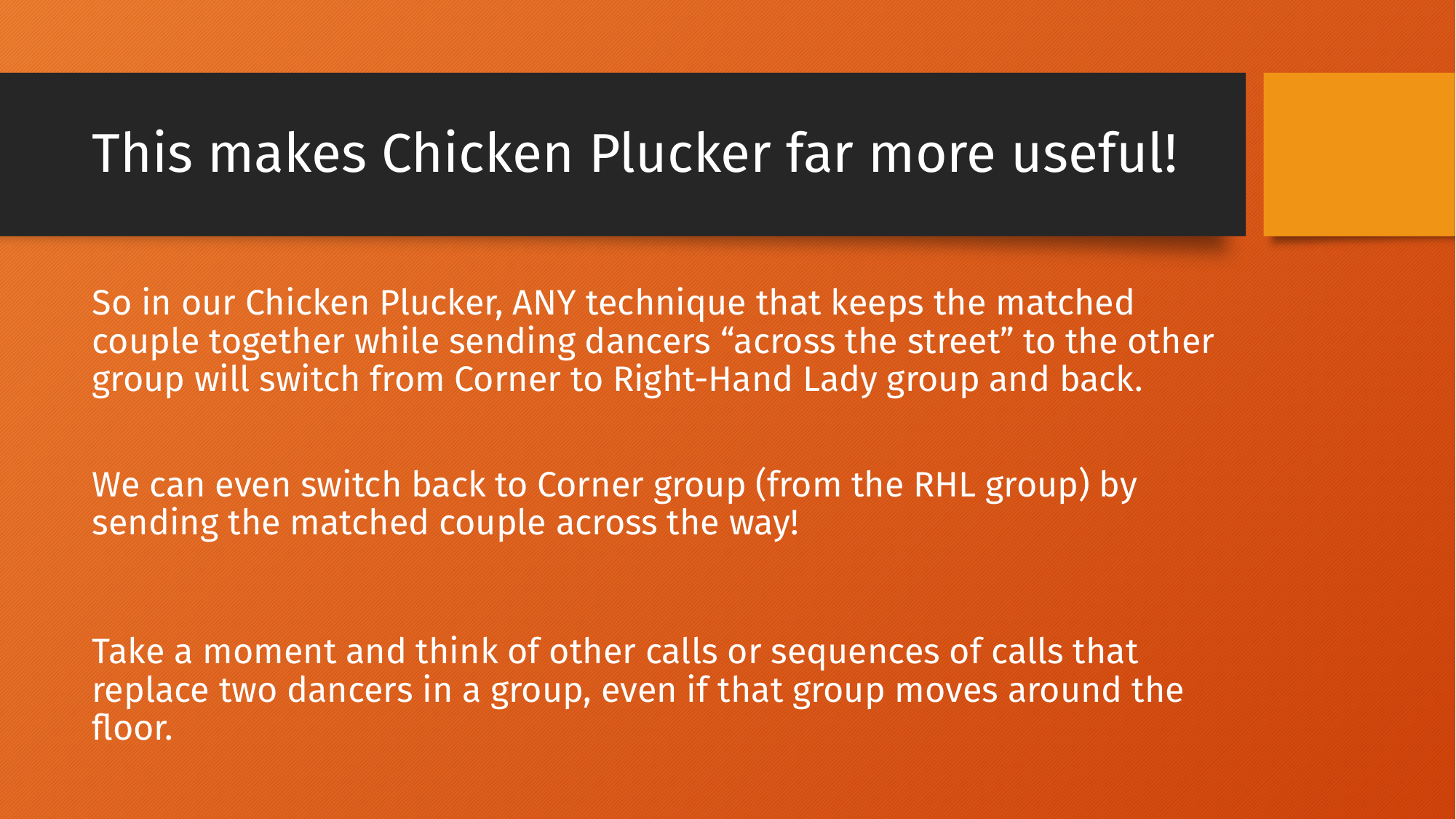

# This makes Chicken Plucker far more useful!
So in our Chicken Plucker, ANY technique that keeps the matched couple together while sending dancers “across the street” to the other group will switch from Corner to Right-Hand Lady group and back.

We can even switch back to Corner group (from the RHL group) by sending the matched couple across the way!
Take a moment and think of other calls or sequences of calls that replace two dancers in a group, even if that group moves around the floor.